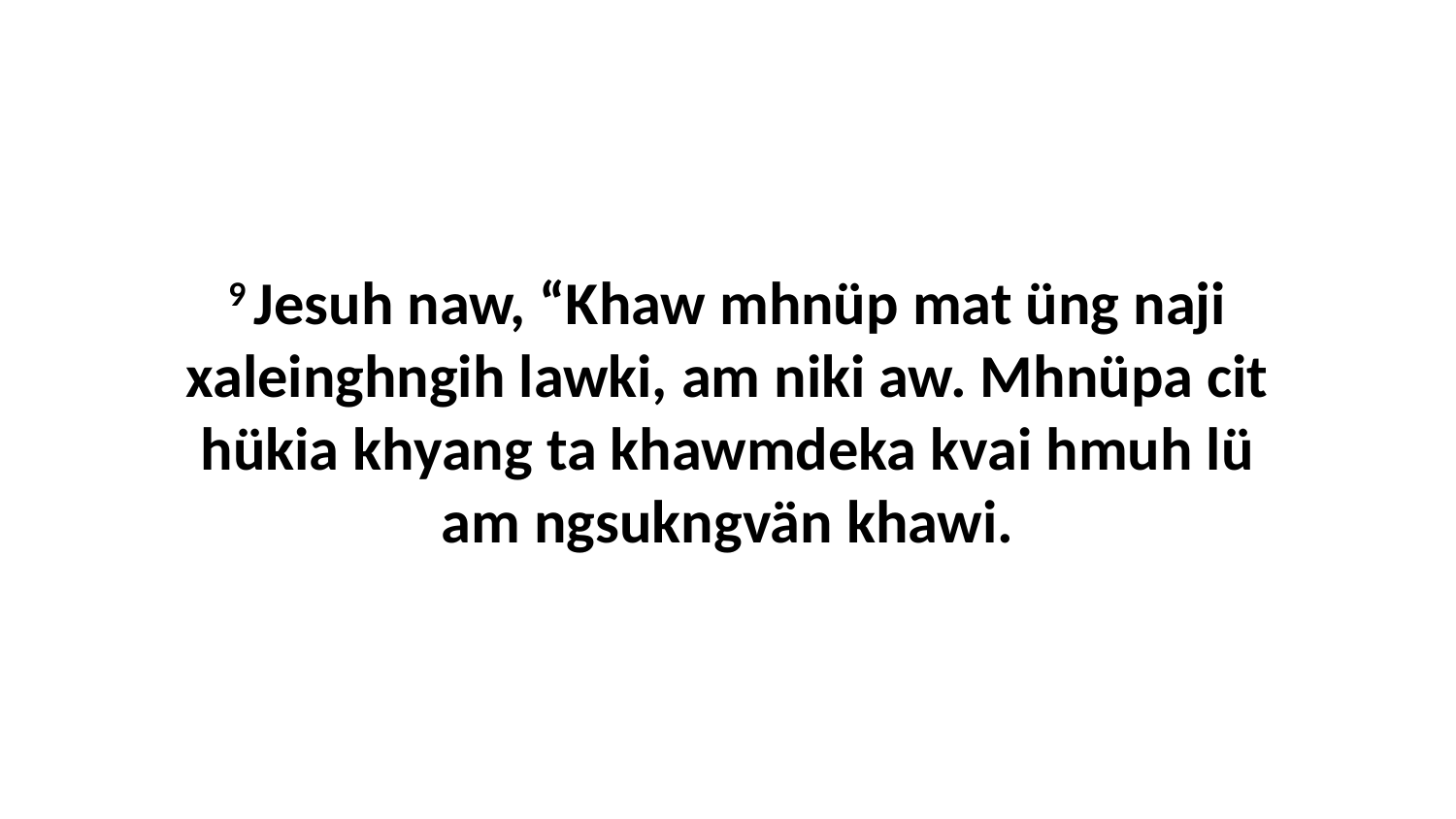

9 Jesuh naw, “Khaw mhnüp mat üng naji xaleinghngih lawki, am niki aw. Mhnüpa cit hükia khyang ta khawmdeka kvai hmuh lü am ngsukngvän khawi.